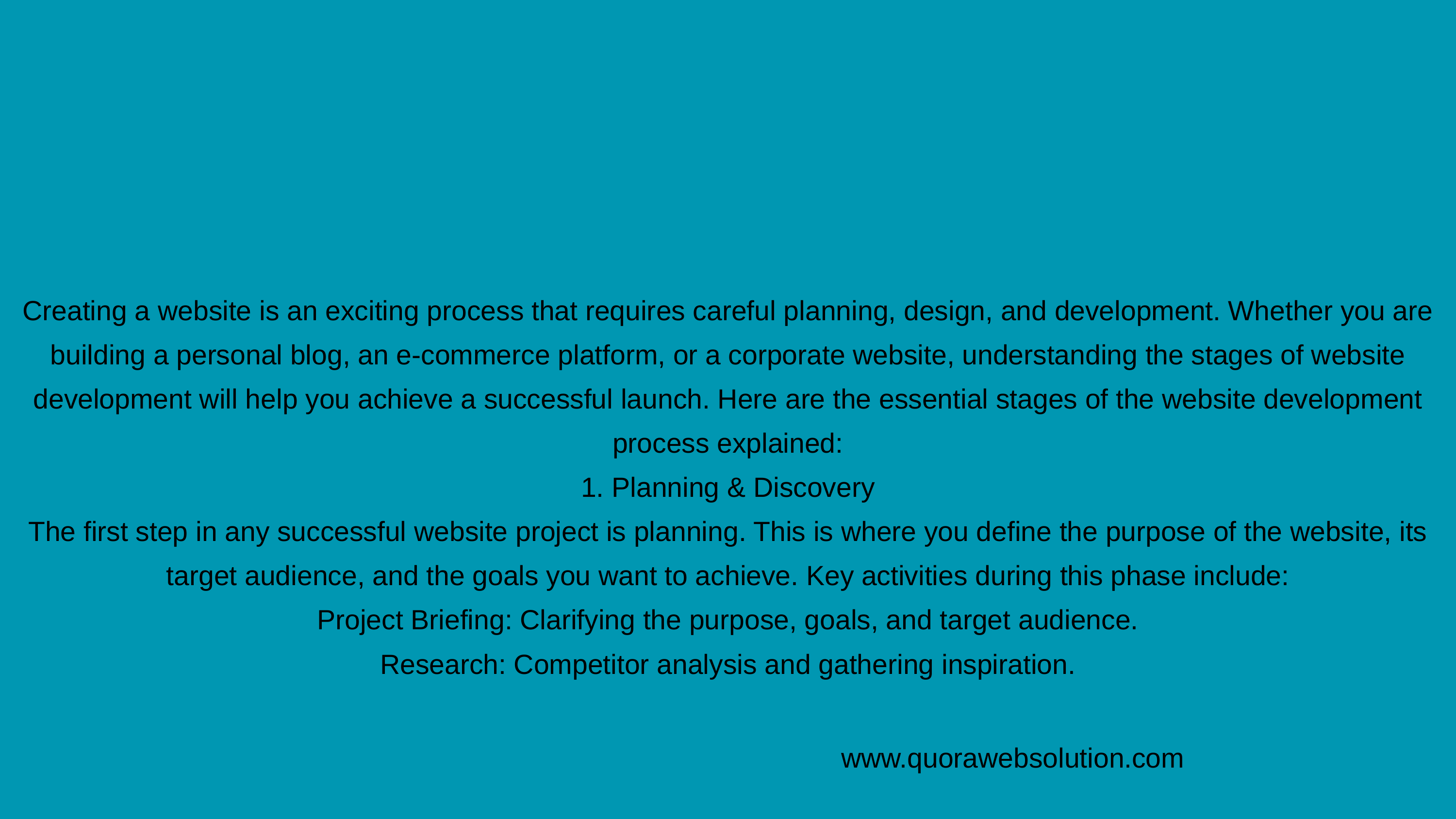

Creating a website is an exciting process that requires careful planning, design, and development. Whether you are building a personal blog, an e-commerce platform, or a corporate website, understanding the stages of website development will help you achieve a successful launch. Here are the essential stages of the website development process explained:
1. Planning & Discovery
The first step in any successful website project is planning. This is where you define the purpose of the website, its target audience, and the goals you want to achieve. Key activities during this phase include:
Project Briefing: Clarifying the purpose, goals, and target audience.
Research: Competitor analysis and gathering inspiration.
www.quorawebsolution.com